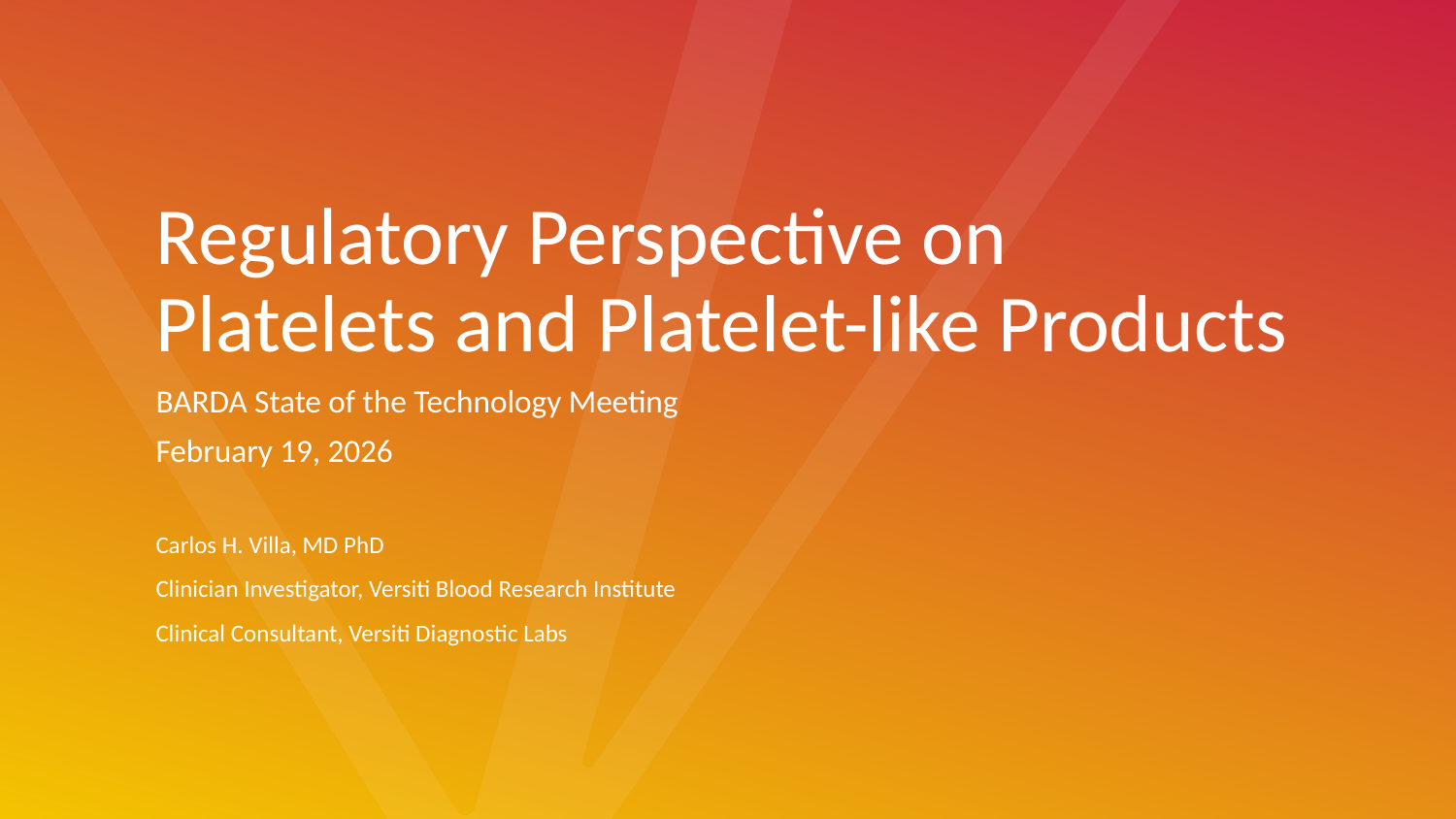

Regulatory Perspective on Platelets and Platelet-like Products
BARDA State of the Technology Meeting
February 19, 2026

Carlos H. Villa, MD PhD
Clinician Investigator, Versiti Blood Research Institute
Clinical Consultant, Versiti Diagnostic Labs